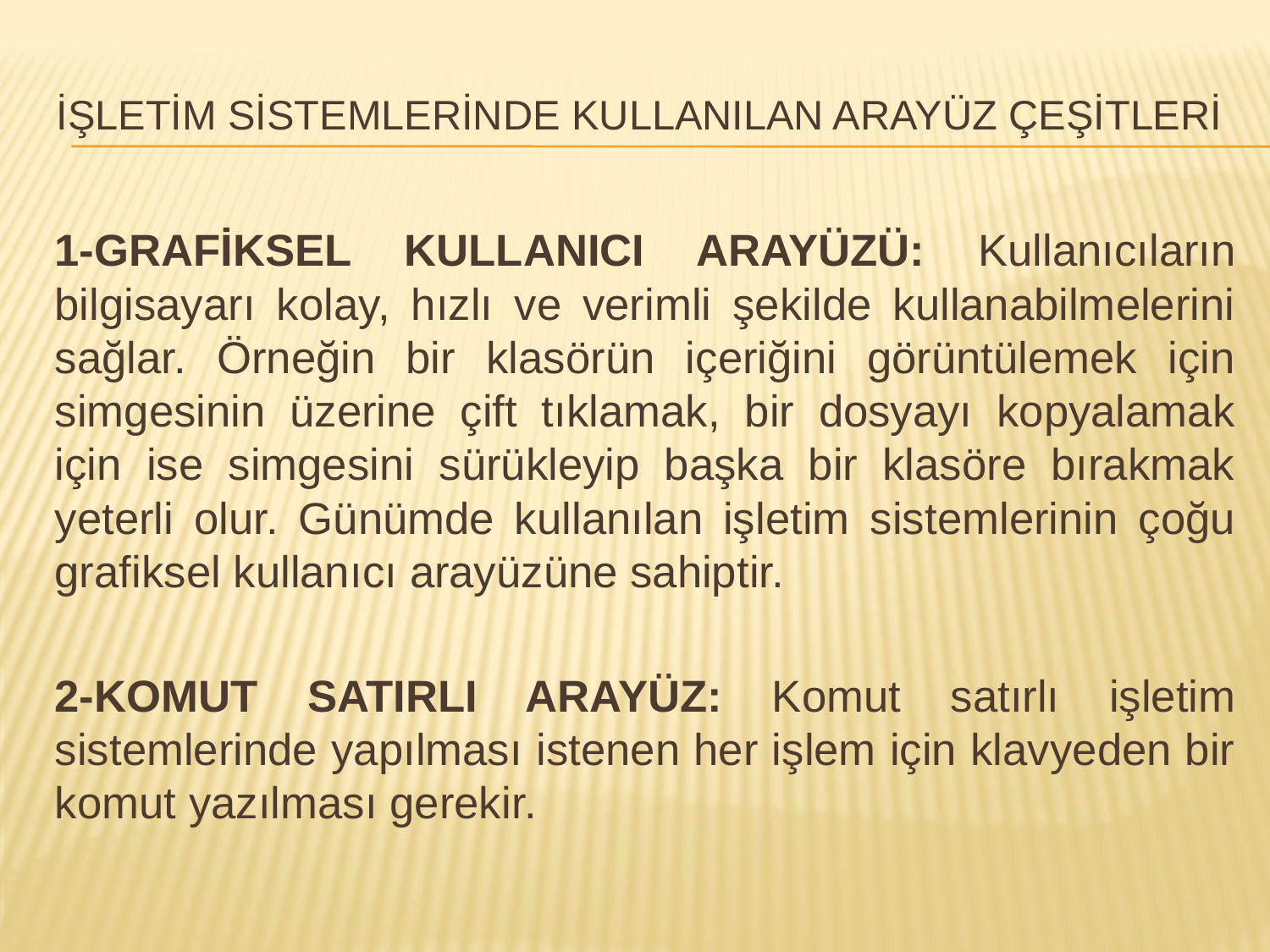

# İŞLETİM SİSTEMLERİNDE KULLANILAN ARAYÜZ ÇEŞİTLERİ
1-GRAFİKSEL KULLANICI ARAYÜZÜ: Kullanıcıların bilgisayarı kolay, hızlı ve verimli şekilde kullanabilmelerini sağlar. Örneğin bir klasörün içeriğini görüntülemek için simgesinin üzerine çift tıklamak, bir dosyayı kopyalamak için ise simgesini sürükleyip başka bir klasöre bırakmak yeterli olur. Günümde kullanılan işletim sistemlerinin çoğu grafiksel kullanıcı arayüzüne sahiptir.

2-KOMUT SATIRLI ARAYÜZ: Komut satırlı işletim sistemlerinde yapılması istenen her işlem için klavyeden bir komut yazılması gerekir.